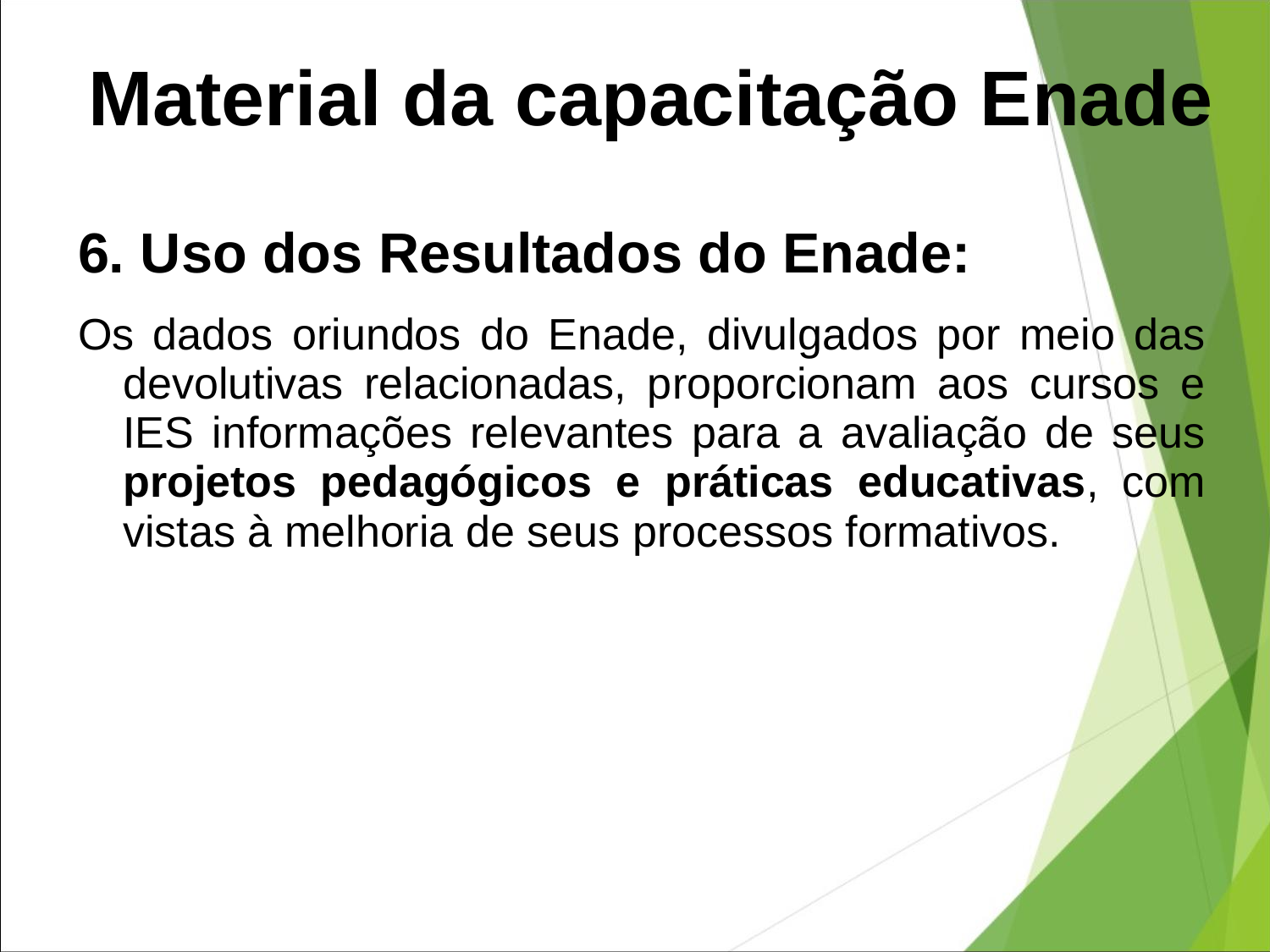

Material da capacitação Enade
6. Uso dos Resultados do Enade:
Os dados oriundos do Enade, divulgados por meio das devolutivas relacionadas, proporcionam aos cursos e IES informações relevantes para a avaliação de seus projetos pedagógicos e práticas educativas, com vistas à melhoria de seus processos formativos.